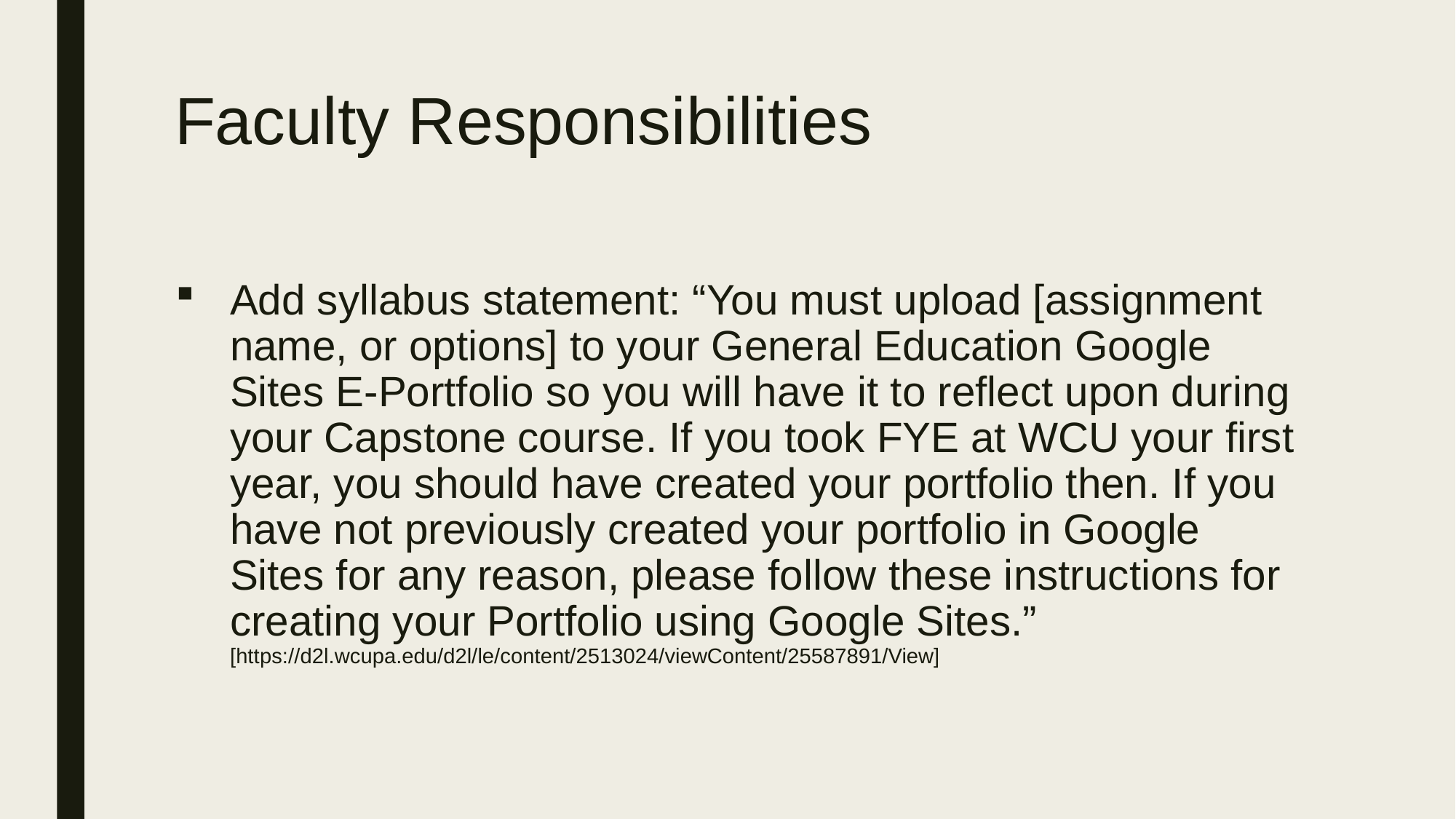

# Faculty Responsibilities
Add syllabus statement: “You must upload [assignment name, or options] to your General Education Google Sites E-Portfolio so you will have it to reflect upon during your Capstone course. If you took FYE at WCU your first year, you should have created your portfolio then. If you have not previously created your portfolio in Google Sites for any reason, please follow these instructions for creating your Portfolio using Google Sites.” [https://d2l.wcupa.edu/d2l/le/content/2513024/viewContent/25587891/View]